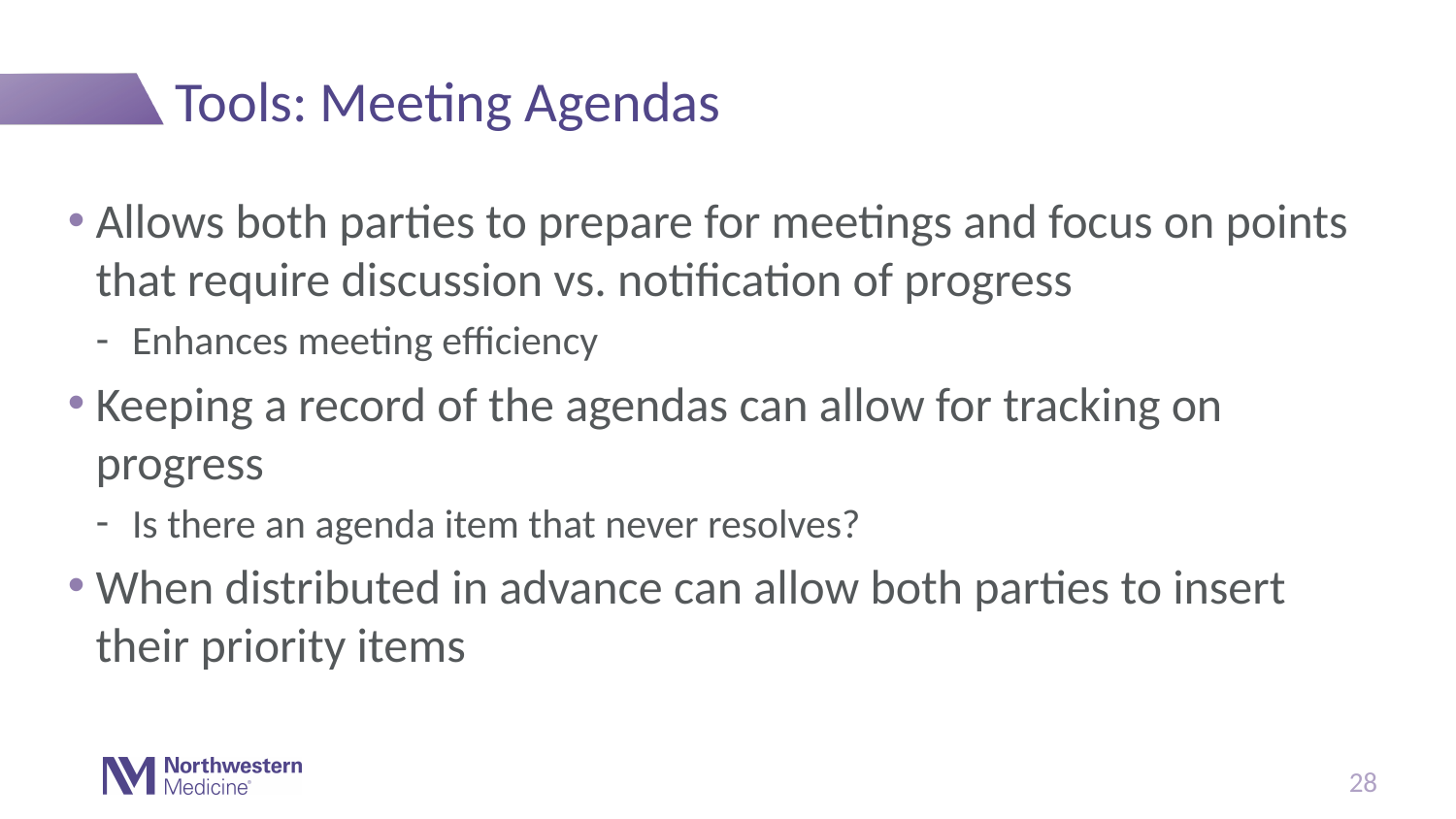

# Tools: Meeting Agendas
Allows both parties to prepare for meetings and focus on points that require discussion vs. notification of progress
Enhances meeting efficiency
Keeping a record of the agendas can allow for tracking on progress
Is there an agenda item that never resolves?
When distributed in advance can allow both parties to insert their priority items
28